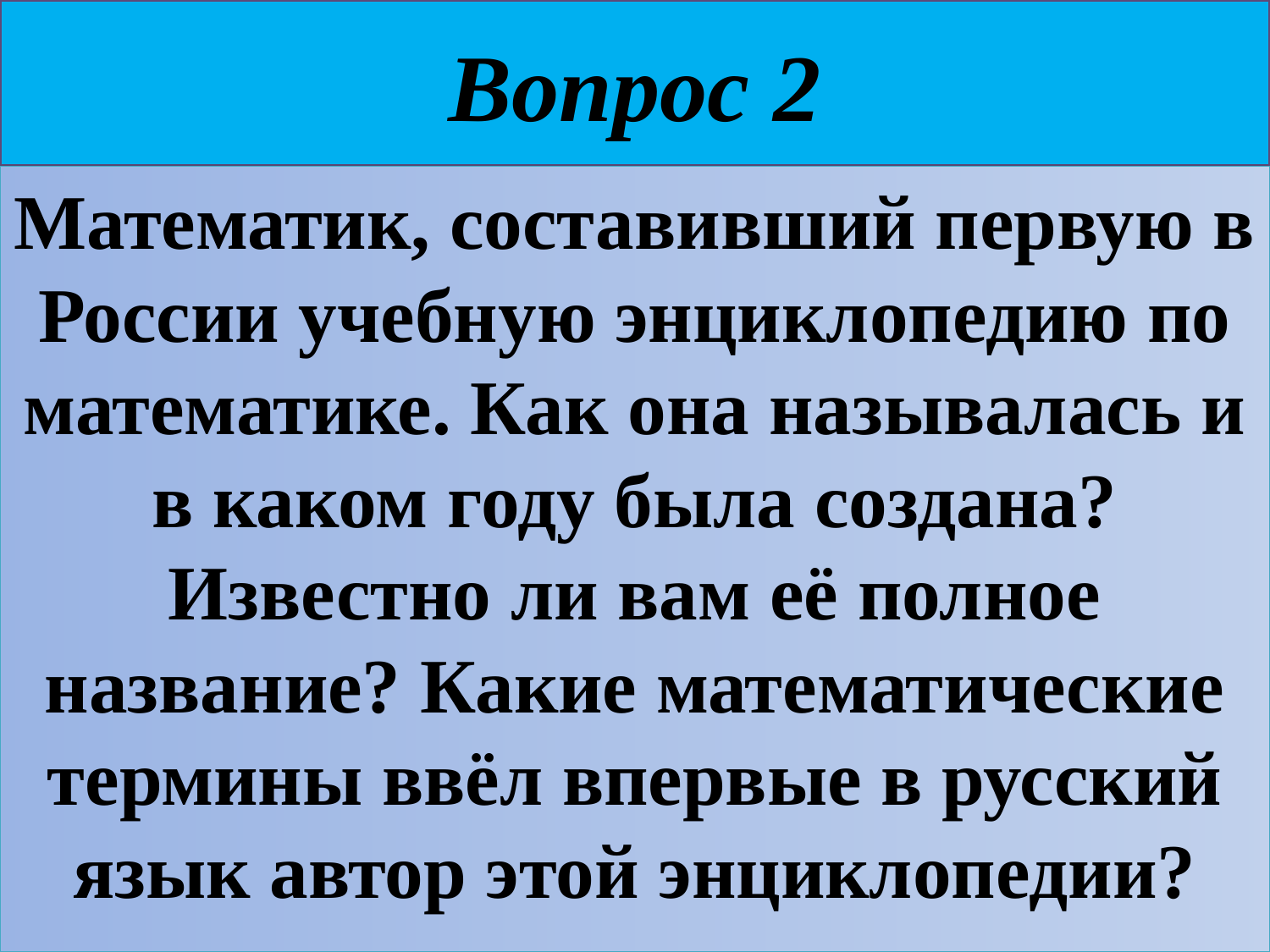

# Вопрос 2
Математик, составивший первую в России учебную энциклопедию по математике. Как она называлась и в каком году была создана? Известно ли вам её полное название? Какие математические термины ввёл впервые в русский язык автор этой энциклопедии?